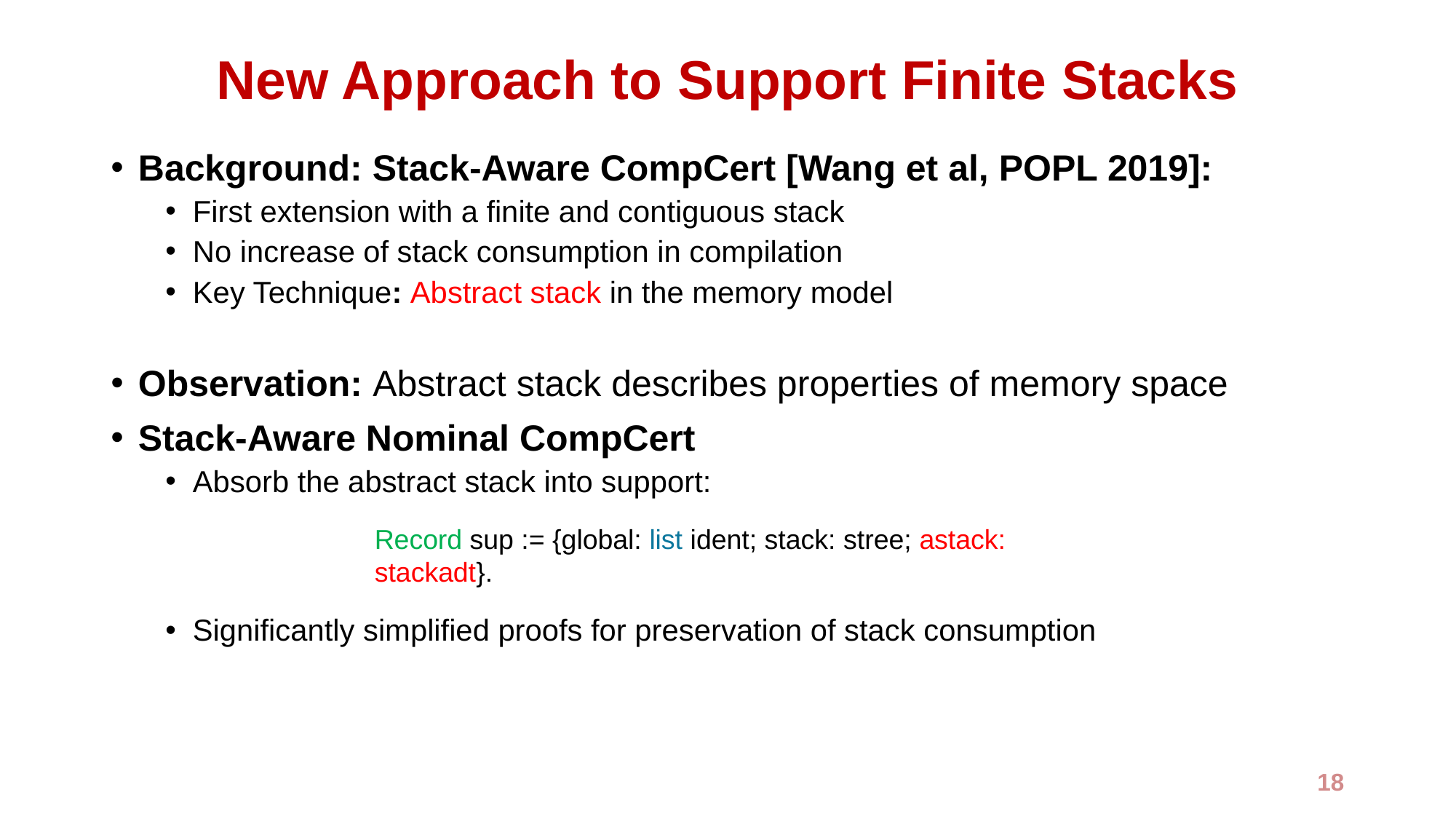

# New Approach to Support Finite Stacks
Background: Stack-Aware CompCert [Wang et al, POPL 2019]:
First extension with a finite and contiguous stack
No increase of stack consumption in compilation
Key Technique: Abstract stack in the memory model

Observation: Abstract stack describes properties of memory space
Stack-Aware Nominal CompCert
Absorb the abstract stack into support:

Significantly simplified proofs for preservation of stack consumption
Record sup := {global: list ident; stack: stree; astack: stackadt}.
18